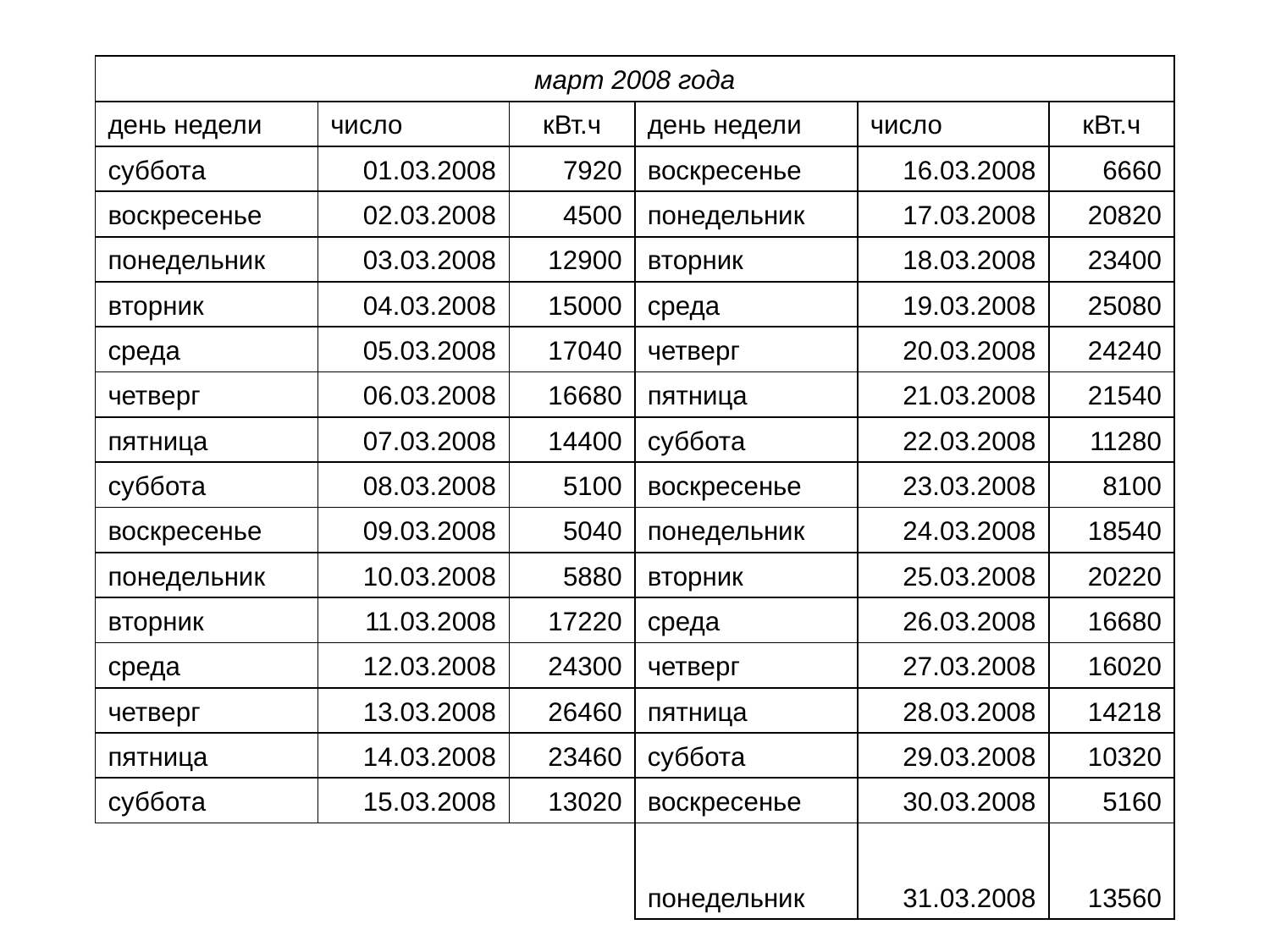

| март 2008 года |  |  |  |  |  |
| --- | --- | --- | --- | --- | --- |
| день недели | число | кВт.ч | день недели | число | кВт.ч |
| суббота | 01.03.2008 | 7920 | воскресенье | 16.03.2008 | 6660 |
| воскресенье | 02.03.2008 | 4500 | понедельник | 17.03.2008 | 20820 |
| понедельник | 03.03.2008 | 12900 | вторник | 18.03.2008 | 23400 |
| вторник | 04.03.2008 | 15000 | среда | 19.03.2008 | 25080 |
| среда | 05.03.2008 | 17040 | четверг | 20.03.2008 | 24240 |
| четверг | 06.03.2008 | 16680 | пятница | 21.03.2008 | 21540 |
| пятница | 07.03.2008 | 14400 | суббота | 22.03.2008 | 11280 |
| суббота | 08.03.2008 | 5100 | воскресенье | 23.03.2008 | 8100 |
| воскресенье | 09.03.2008 | 5040 | понедельник | 24.03.2008 | 18540 |
| понедельник | 10.03.2008 | 5880 | вторник | 25.03.2008 | 20220 |
| вторник | 11.03.2008 | 17220 | среда | 26.03.2008 | 16680 |
| среда | 12.03.2008 | 24300 | четверг | 27.03.2008 | 16020 |
| четверг | 13.03.2008 | 26460 | пятница | 28.03.2008 | 14218 |
| пятница | 14.03.2008 | 23460 | суббота | 29.03.2008 | 10320 |
| суббота | 15.03.2008 | 13020 | воскресенье | 30.03.2008 | 5160 |
|  |  |  | понедельник | 31.03.2008 | 13560 |
#